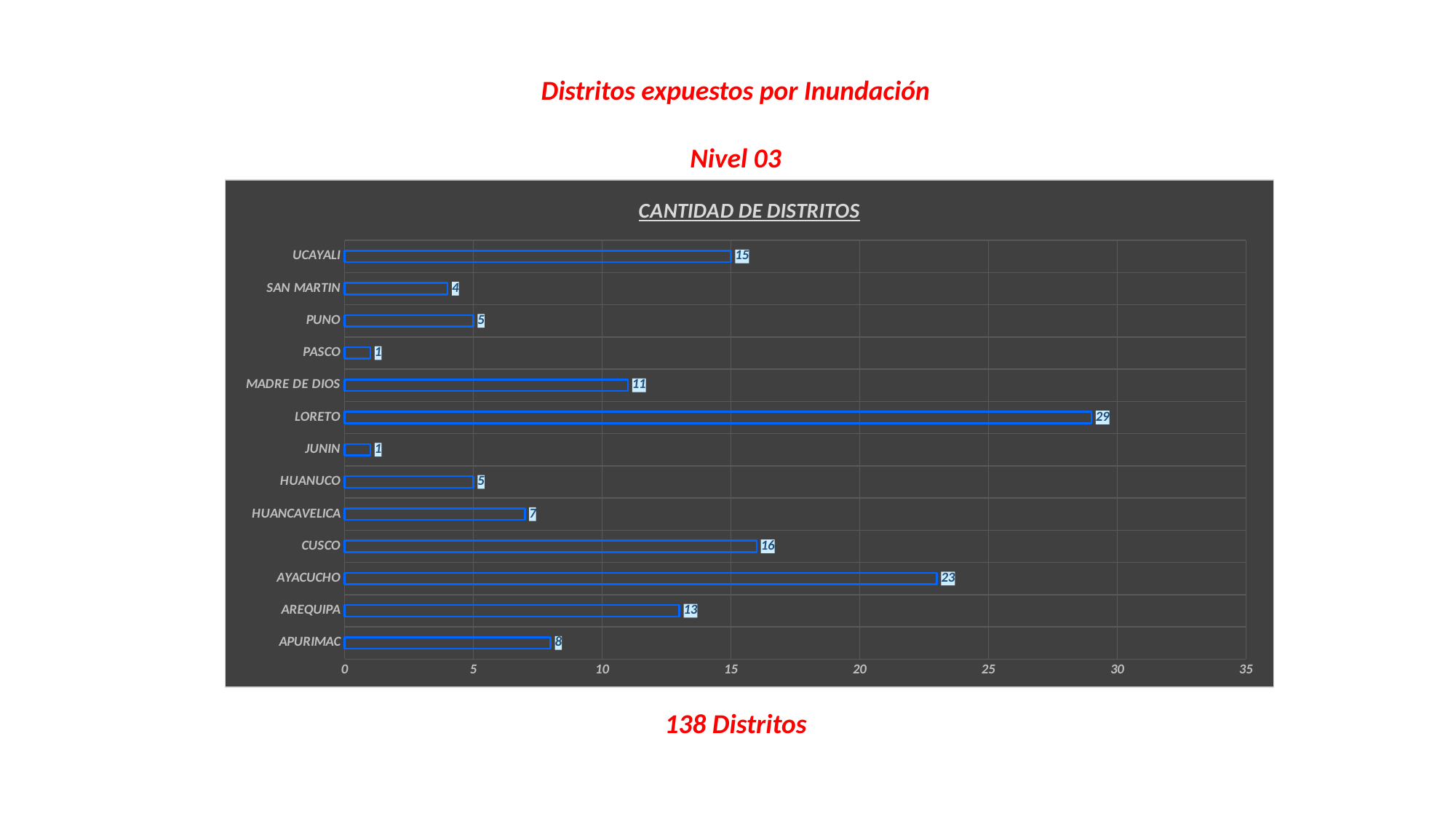

Distritos expuestos por Inundación
Nivel 03

### Chart: CANTIDAD DE DISTRITOS

| Category | CANTIDAD DE DISTRITOS |
|---|---|
| APURIMAC | 8.0 |
| AREQUIPA | 13.0 |
| AYACUCHO | 23.0 |
| CUSCO | 16.0 |
| HUANCAVELICA | 7.0 |
| HUANUCO | 5.0 |
| JUNIN | 1.0 |
| LORETO | 29.0 |
| MADRE DE DIOS | 11.0 |
| PASCO | 1.0 |
| PUNO | 5.0 |
| SAN MARTIN | 4.0 |
| UCAYALI | 15.0 |
138 Distritos